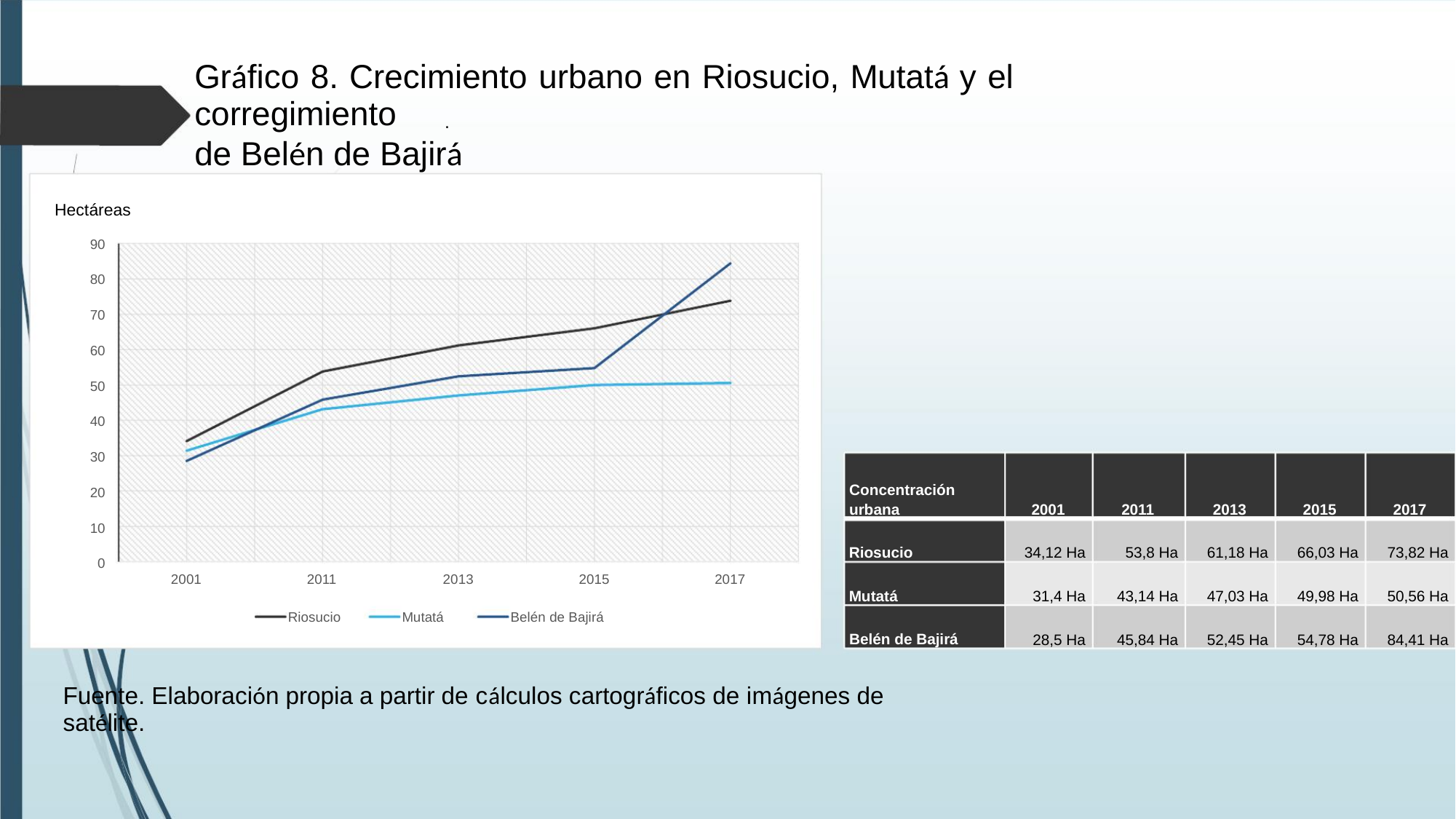

Gráfico 8. Crecimiento urbano en Riosucio, Mutatá y el corregimiento
de Belén de Bajirá
.
Hectáreas
90
80
70
60
50
40
30
20
10
0
Concentración
urbana
2001
2011
2013
2015
2017
34,12 Ha
31,4 Ha
28,5 Ha
53,8 Ha
43,14 Ha
45,84 Ha
61,18 Ha
47,03 Ha
52,45 Ha
66,03 Ha
49,98 Ha
54,78 Ha
73,82 Ha
50,56 Ha
84,41 Ha
Riosucio
2001
2011
2013
Mutatá
2015
2017
Mutatá
Riosucio
Belén de Bajirá
Belén de Bajirá
Fuente. Elaboración propia a partir de cálculos cartográficos de imágenes de satélite.